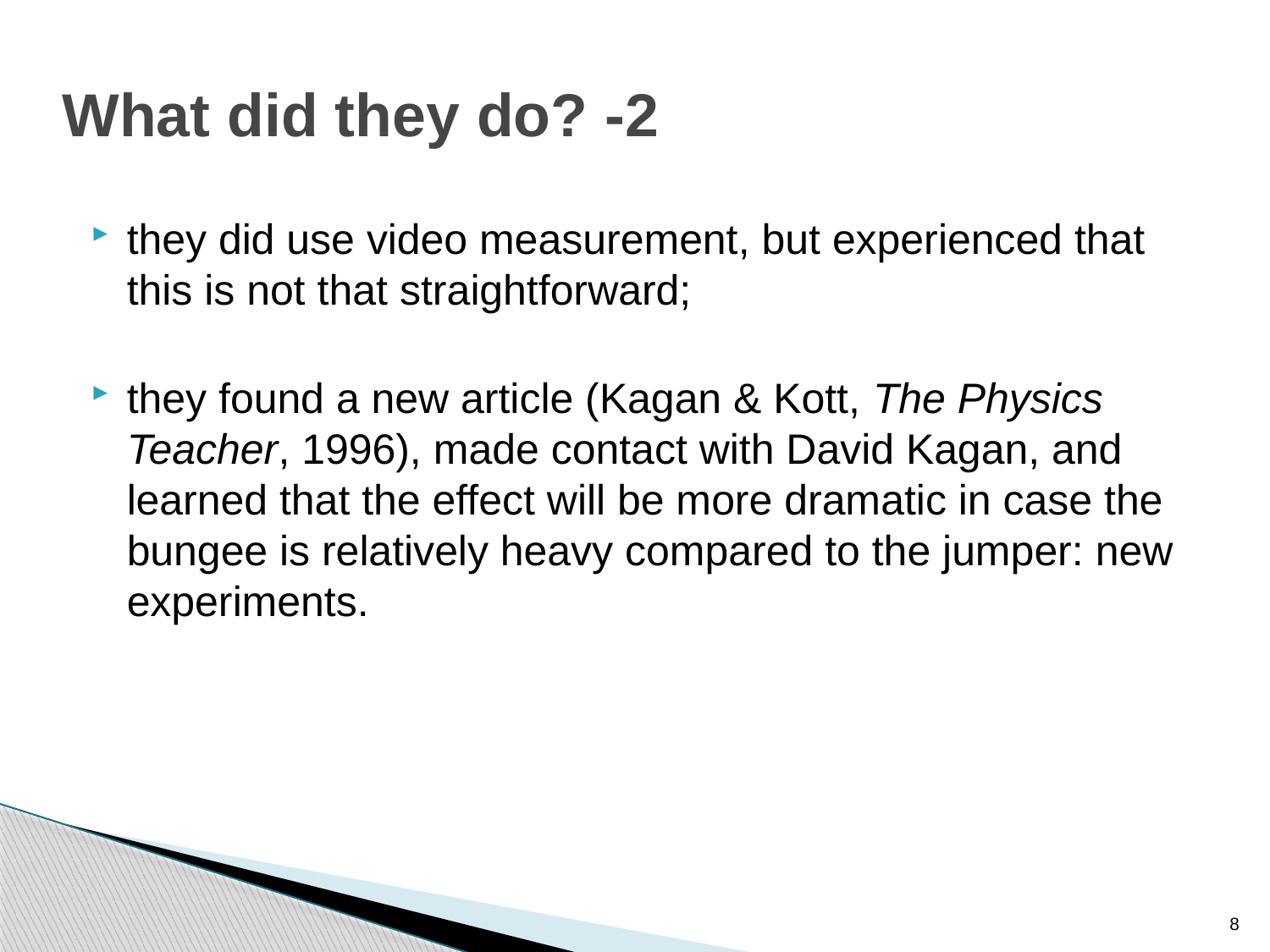

# What did they do? -2
they did use video measurement, but experienced that this is not that straightforward;
they found a new article (Kagan & Kott, The Physics Teacher, 1996), made contact with David Kagan, and learned that the effect will be more dramatic in case the bungee is relatively heavy compared to the jumper: new experiments.
8